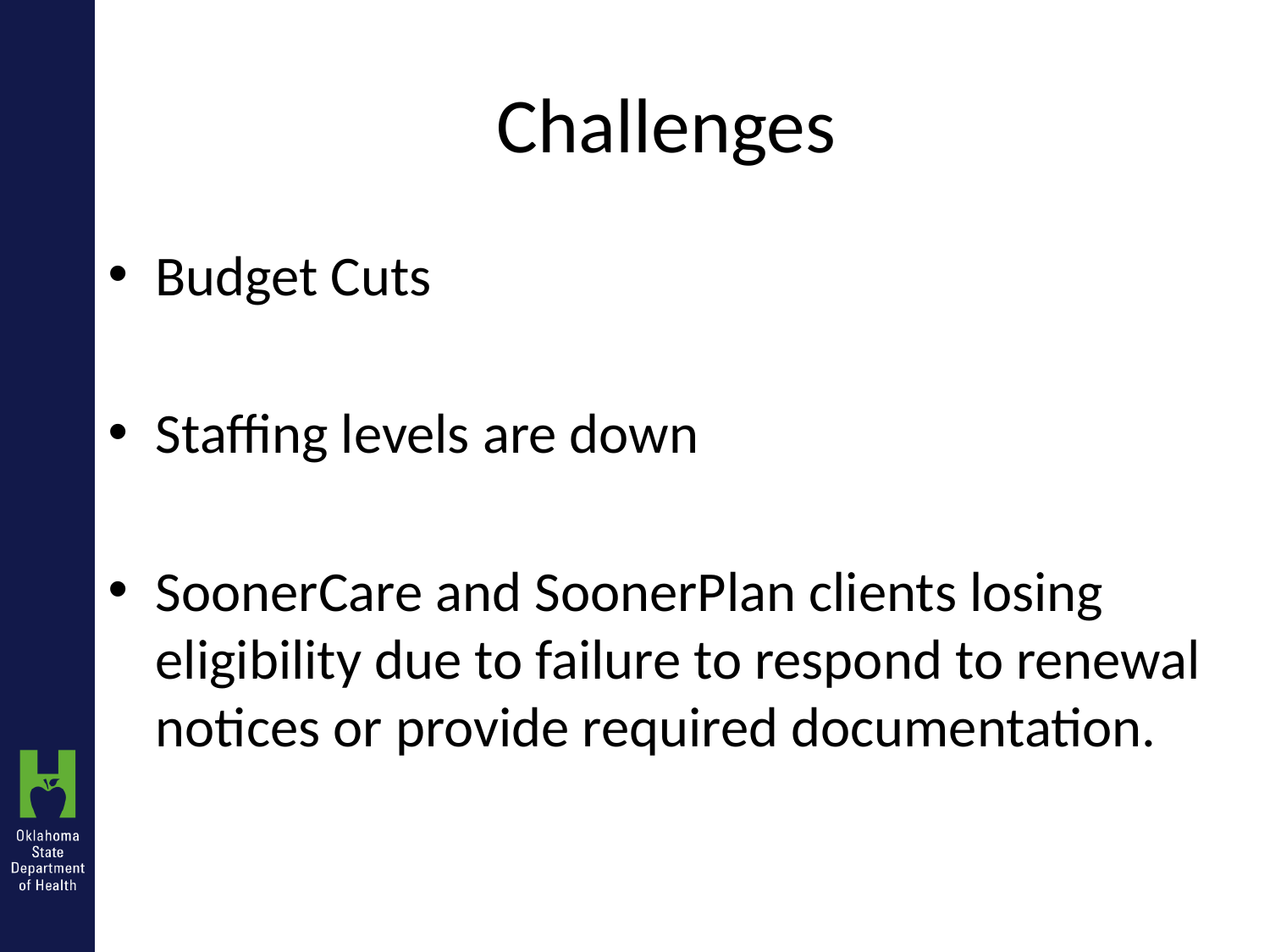

# Challenges
Budget Cuts

Staffing levels are down

SoonerCare and SoonerPlan clients losing eligibility due to failure to respond to renewal notices or provide required documentation.